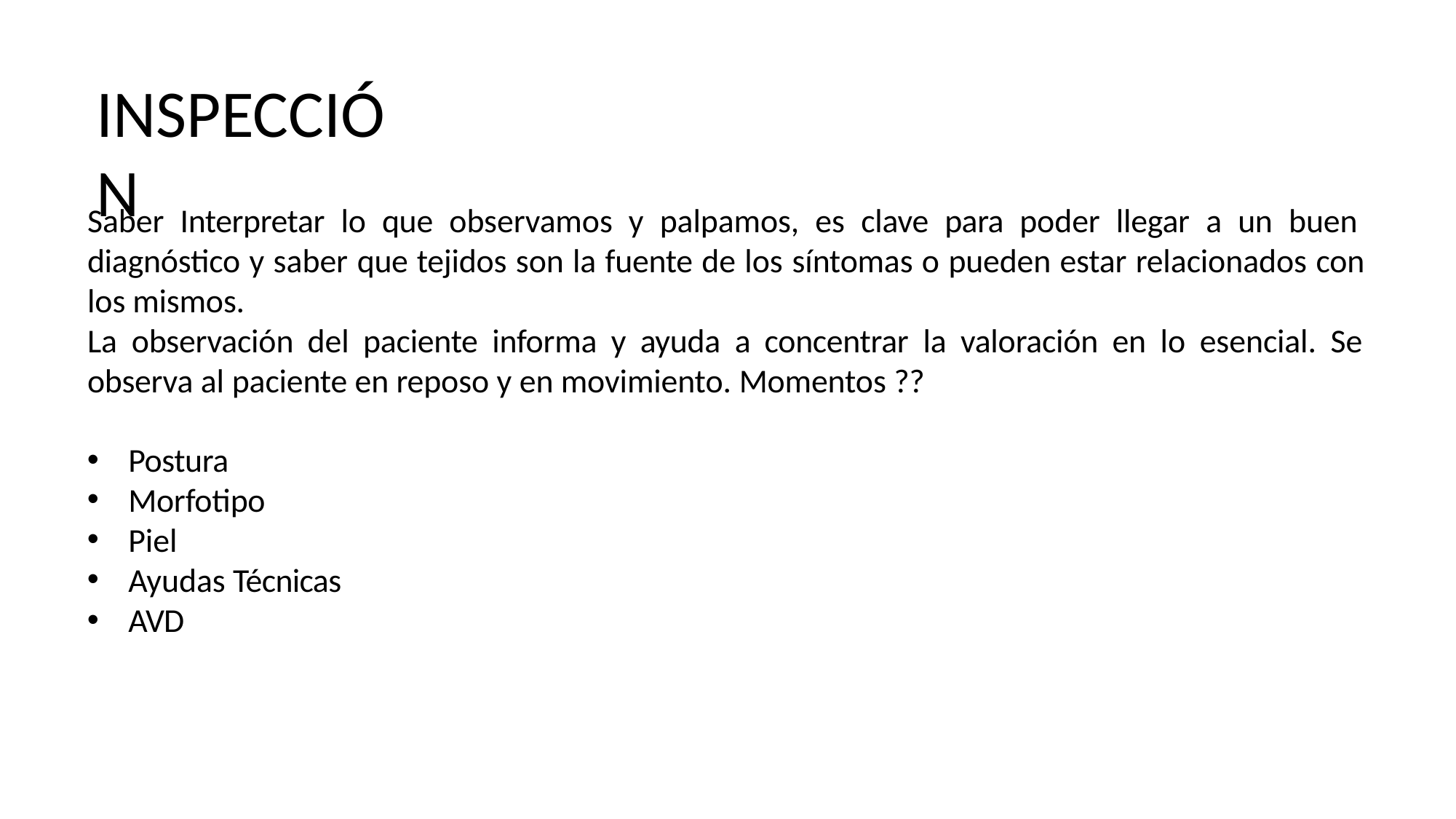

# INSPECCIÓN
Saber Interpretar lo que observamos y palpamos, es clave para poder llegar a un buen  diagnóstico y saber que tejidos son la fuente de los síntomas o pueden estar relacionados con  los mismos.
La observación del paciente informa y ayuda a concentrar la valoración en lo esencial. Se
observa al paciente en reposo y en movimiento. Momentos ??

Postura
Morfotipo
Piel
Ayudas Técnicas
AVD